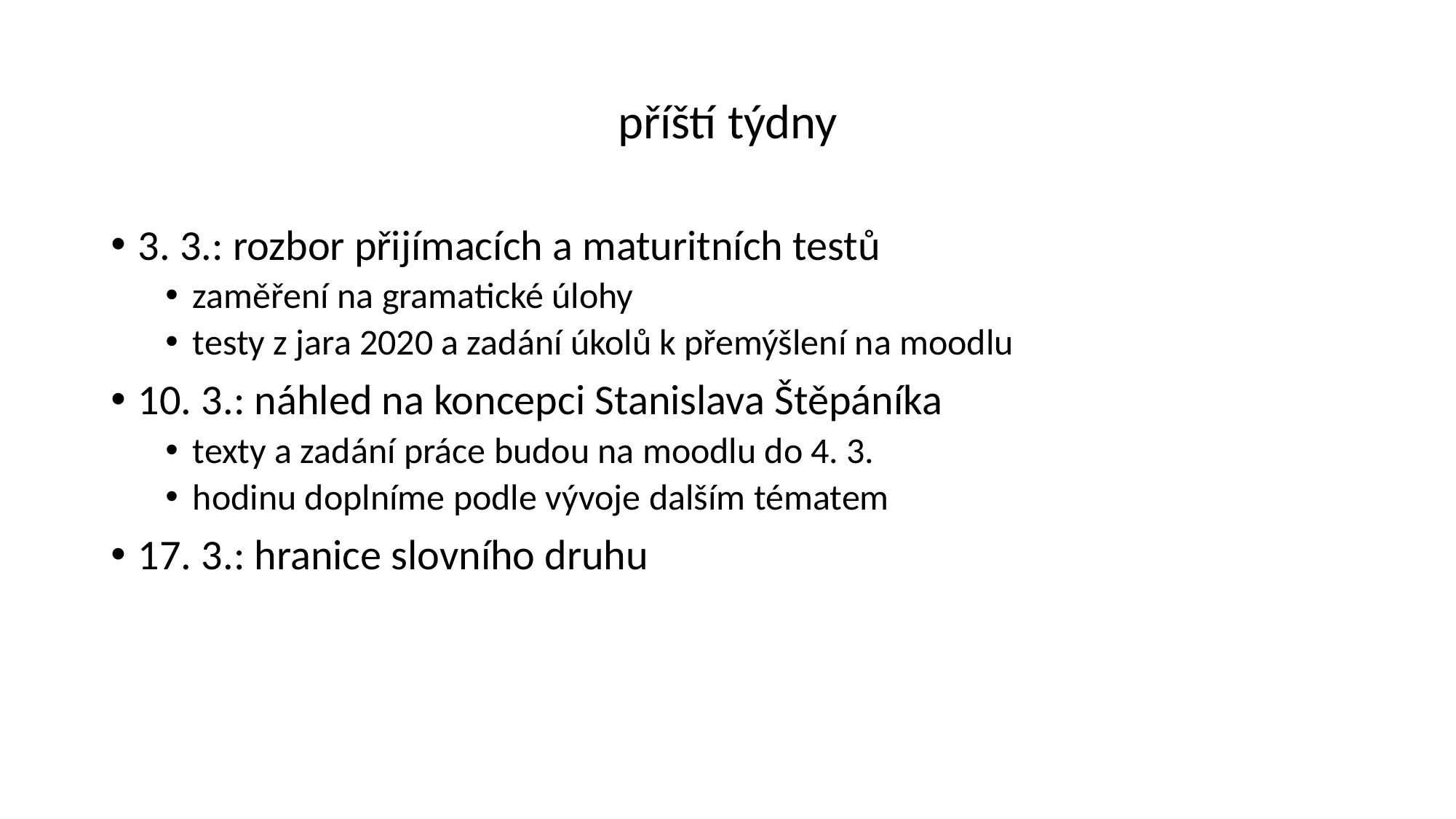

# příští týdny
3. 3.: rozbor přijímacích a maturitních testů
zaměření na gramatické úlohy
testy z jara 2020 a zadání úkolů k přemýšlení na moodlu
10. 3.: náhled na koncepci Stanislava Štěpáníka
texty a zadání práce budou na moodlu do 4. 3.
hodinu doplníme podle vývoje dalším tématem
17. 3.: hranice slovního druhu